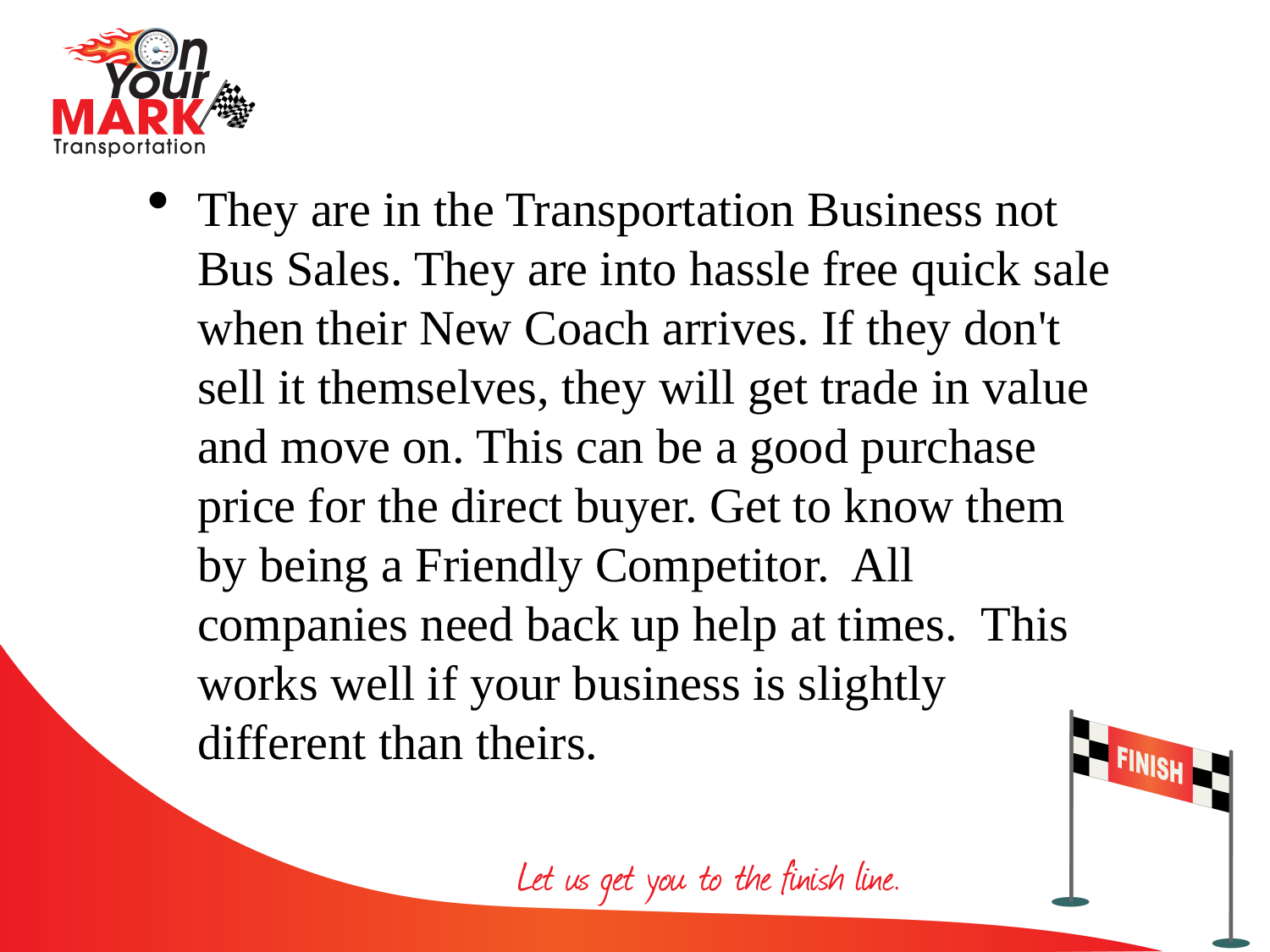

They are in the Transportation Business not Bus Sales. They are into hassle free quick sale when their New Coach arrives. If they don't sell it themselves, they will get trade in value and move on. This can be a good purchase price for the direct buyer. Get to know them by being a Friendly Competitor.  All companies need back up help at times.  This works well if your business is slightly different than theirs.